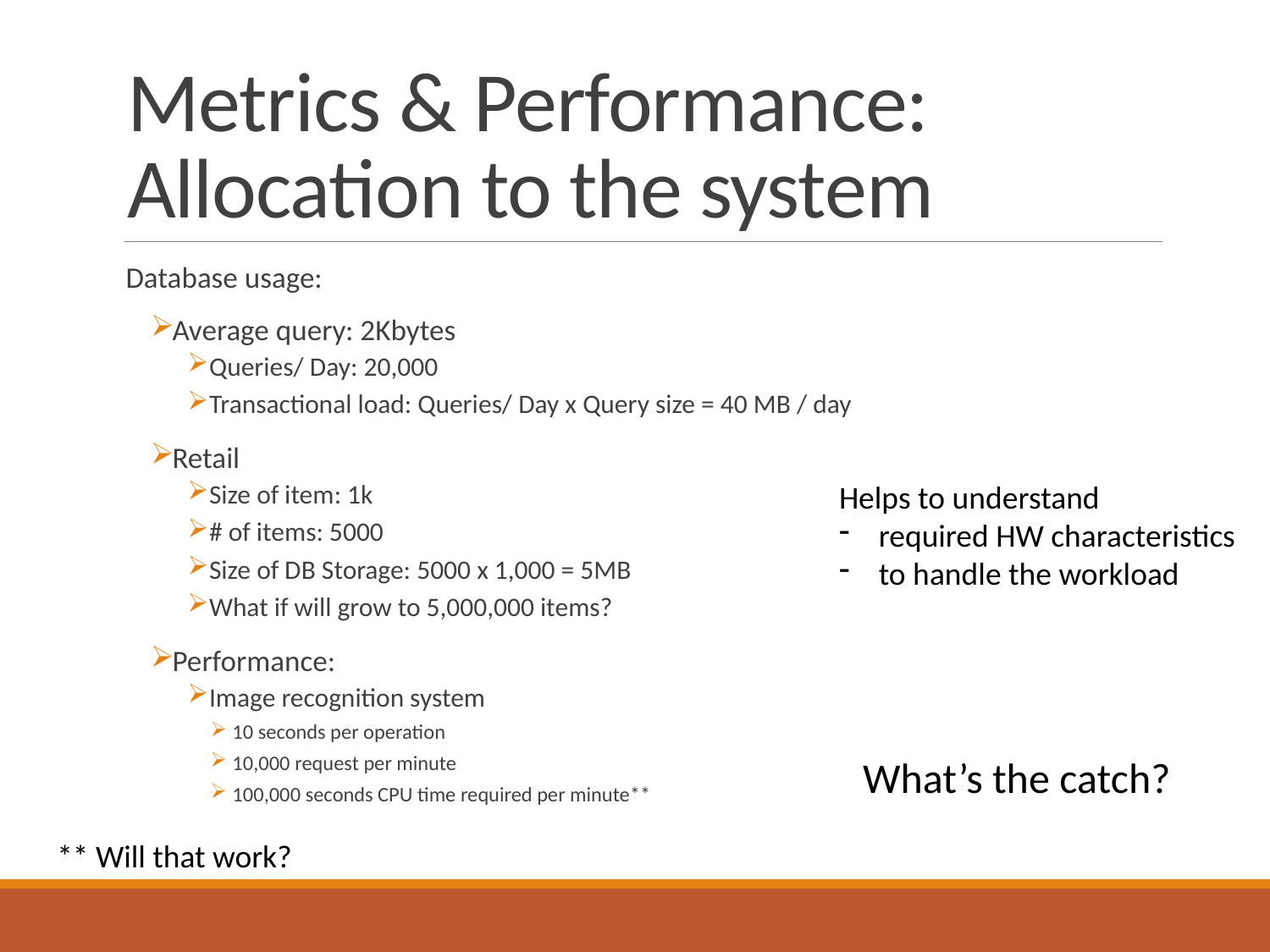

# Metrics & Performance: Allocation to the system
Database usage:
Average query: 2Kbytes
Queries/ Day: 20,000
Transactional load: Queries/ Day x Query size = 40 MB / day
Retail
Size of item: 1k
# of items: 5000
Size of DB Storage: 5000 x 1,000 = 5MB
What if will grow to 5,000,000 items?
Performance:
Image recognition system
10 seconds per operation
10,000 request per minute
100,000 seconds CPU time required per minute**

Helps to understand
required HW characteristics
to handle the workload
What’s the catch?
** Will that work?